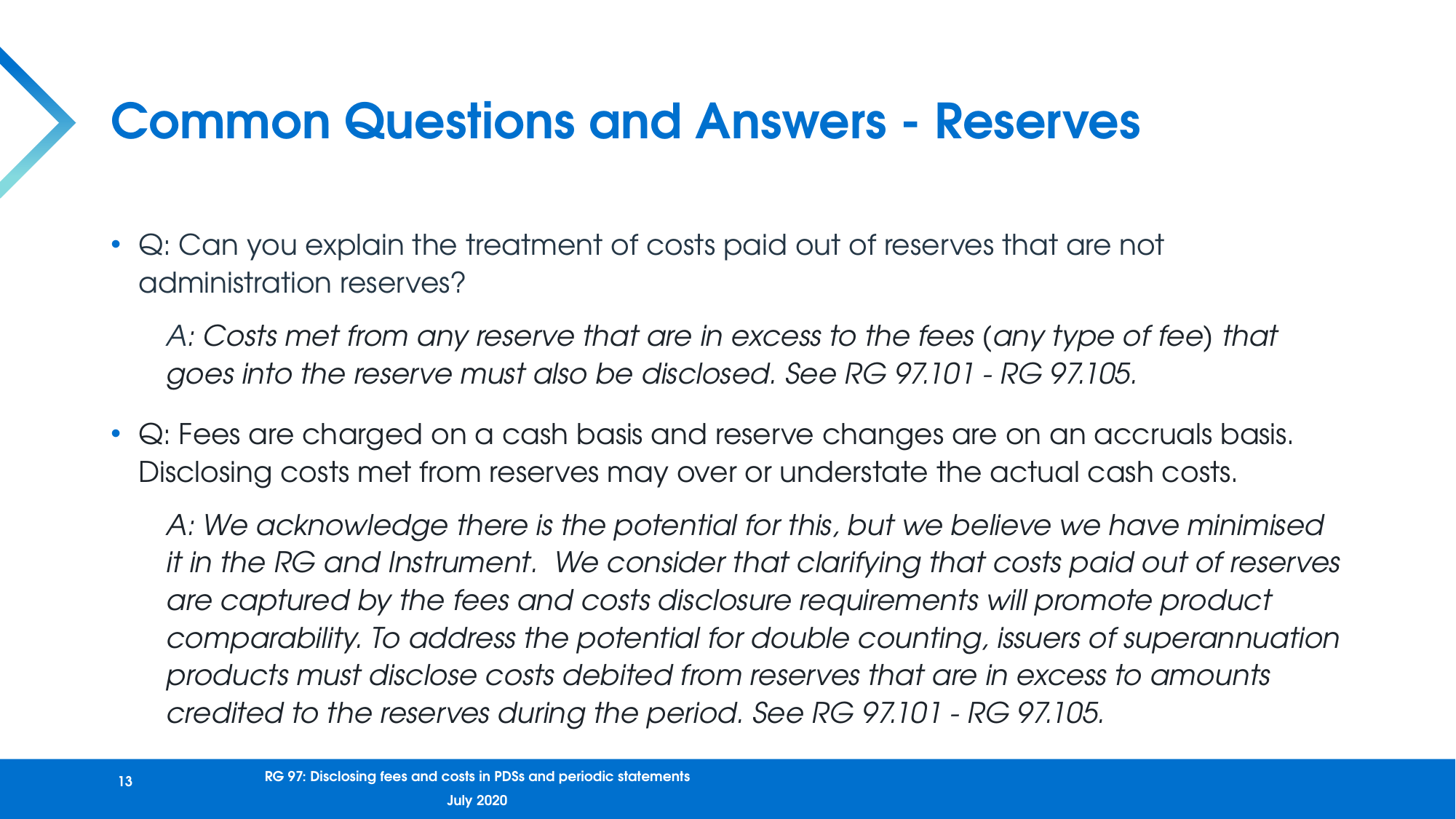

# Common Questions and Answers - Reserves
Q: Can you explain the treatment of costs paid out of reserves that are not administration reserves?
A: Costs met from any reserve that are in excess to the fees (any type of fee) that goes into the reserve must also be disclosed. See RG 97.101 - RG 97.105.
Q: Fees are charged on a cash basis and reserve changes are on an accruals basis. Disclosing costs met from reserves may over or understate the actual cash costs.
A: We acknowledge there is the potential for this, but we believe we have minimised it in the RG and Instrument.  We consider that clarifying that costs paid out of reserves are captured by the fees and costs disclosure requirements will promote product comparability. To address the potential for double counting, issuers of superannuation products must disclose costs debited from reserves that are in excess to amounts credited to the reserves during the period. See RG 97.101 - RG 97.105.
13
RG 97: Disclosing fees and costs in PDSs and periodic statements
July 2020